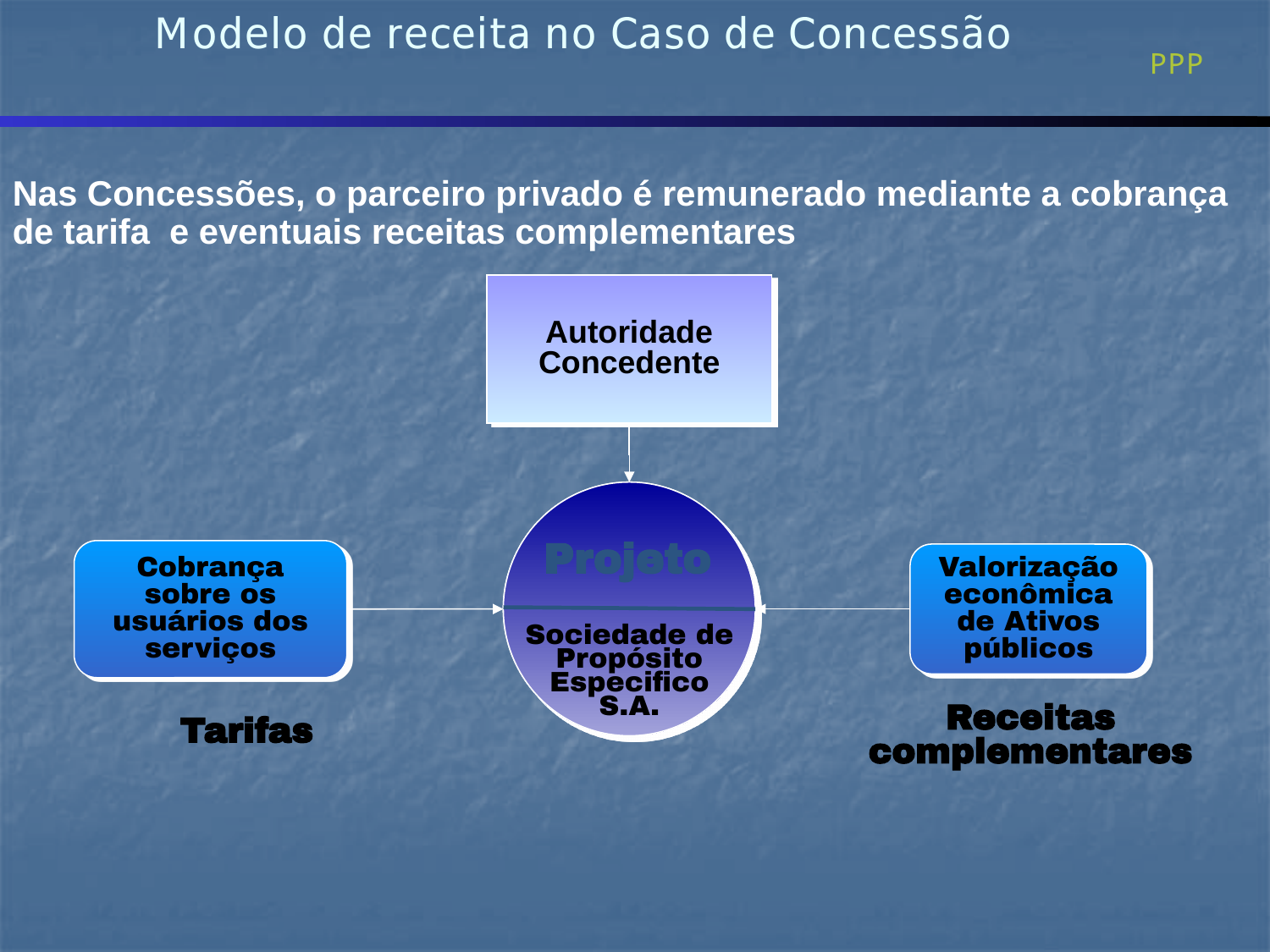

# Modelo de receita no Caso de Concessão

	PPP

Nas Concessões, o parceiro privado é remunerado mediante a cobrança de tarifa  e eventuais receitas complementares
Autoridade Concedente

Projeto

Sociedade de Propósito Especifico S.A.

Projeto

Sociedade de Propósito Especifico S.A.
Cobrança sobre os usuários dos serviços
Valorização econômica de Ativos públicos
Receitas complementares
Tarifas